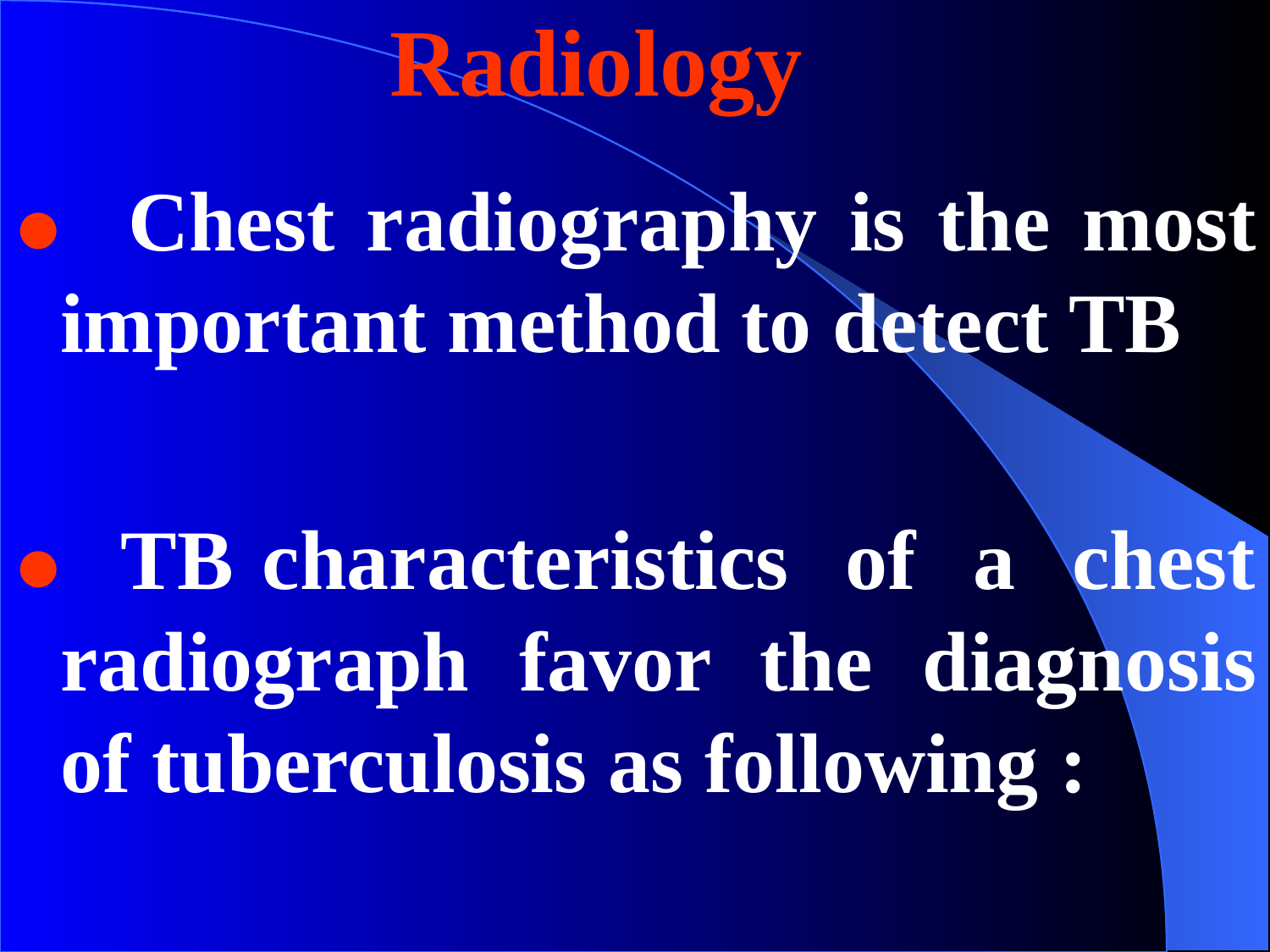

# Radiology
  Chest radiography is the most important method to detect TB

  TB characteristics  of  a  chest radiograph favor the diagnosis of tuberculosis as following :